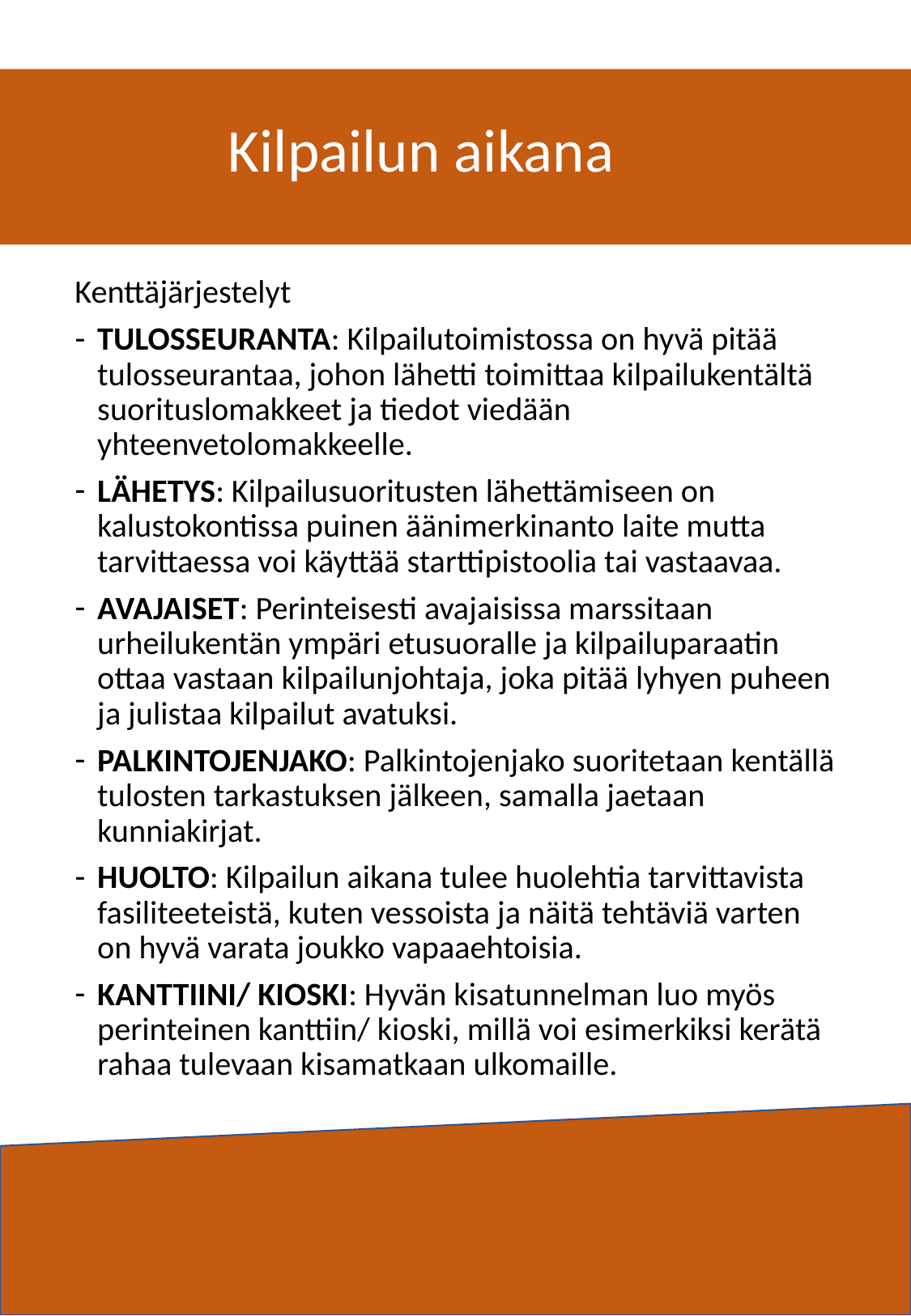

Kilpailun aikana
Kenttäjärjestelyt
TULOSSEURANTA: Kilpailutoimistossa on hyvä pitää tulosseurantaa, johon lähetti toimittaa kilpailukentältä suorituslomakkeet ja tiedot viedään yhteenvetolomakkeelle.
LÄHETYS: Kilpailusuoritusten lähettämiseen on kalustokontissa puinen äänimerkinanto laite mutta tarvittaessa voi käyttää starttipistoolia tai vastaavaa.
AVAJAISET: Perinteisesti avajaisissa marssitaan urheilukentän ympäri etusuoralle ja kilpailuparaatin ottaa vastaan kilpailunjohtaja, joka pitää lyhyen puheen ja julistaa kilpailut avatuksi.
PALKINTOJENJAKO: Palkintojenjako suoritetaan kentällä tulosten tarkastuksen jälkeen, samalla jaetaan kunniakirjat.
HUOLTO: Kilpailun aikana tulee huolehtia tarvittavista fasiliteeteistä, kuten vessoista ja näitä tehtäviä varten on hyvä varata joukko vapaaehtoisia.
KANTTIINI/ KIOSKI: Hyvän kisatunnelman luo myös perinteinen kanttiin/ kioski, millä voi esimerkiksi kerätä rahaa tulevaan kisamatkaan ulkomaille.